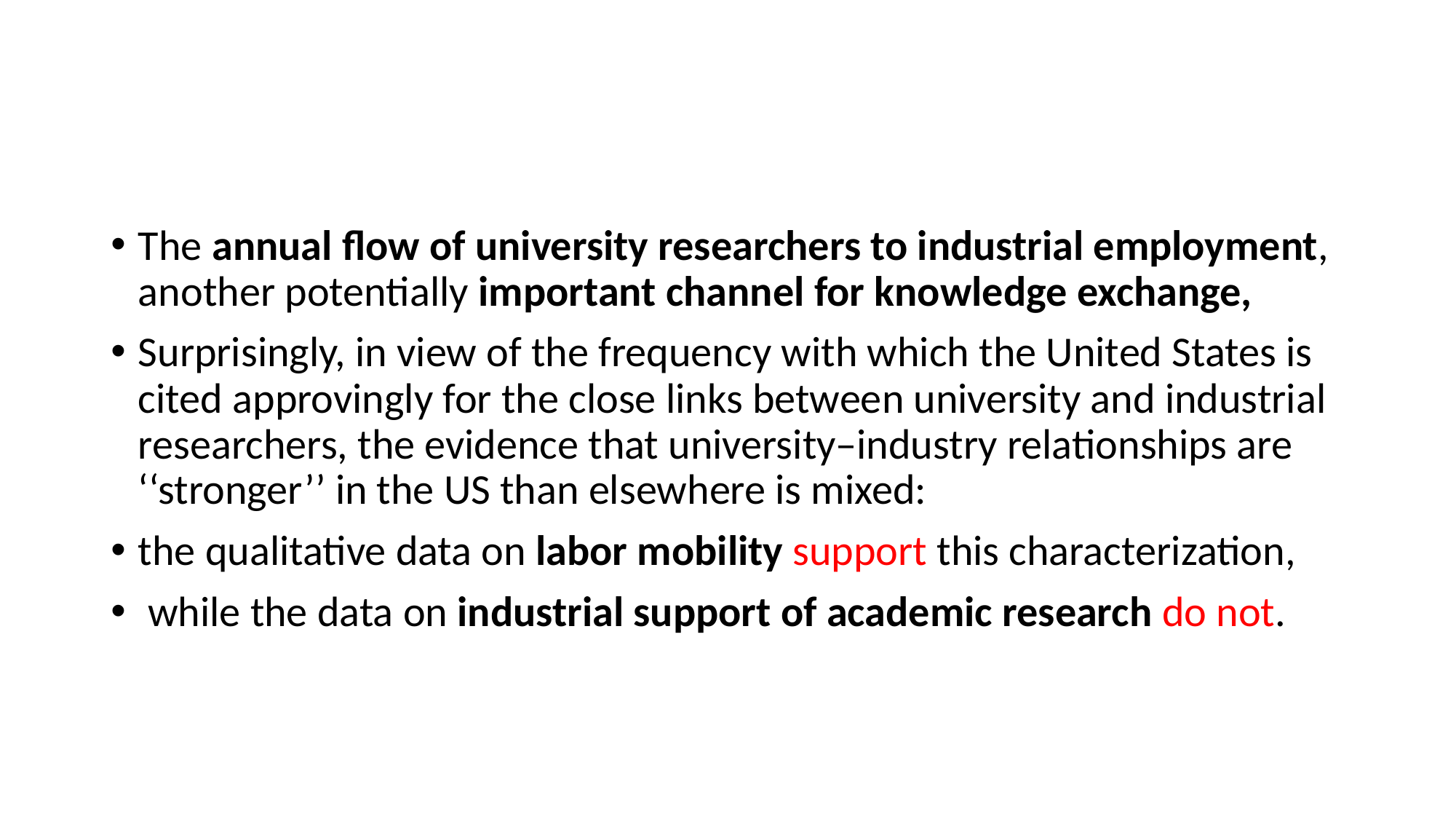

#
The annual flow of university researchers to industrial employment, another potentially important channel for knowledge exchange,
Surprisingly, in view of the frequency with which the United States is cited approvingly for the close links between university and industrial researchers, the evidence that university–industry relationships are ‘‘stronger’’ in the US than elsewhere is mixed:
the qualitative data on labor mobility support this characterization,
 while the data on industrial support of academic research do not.